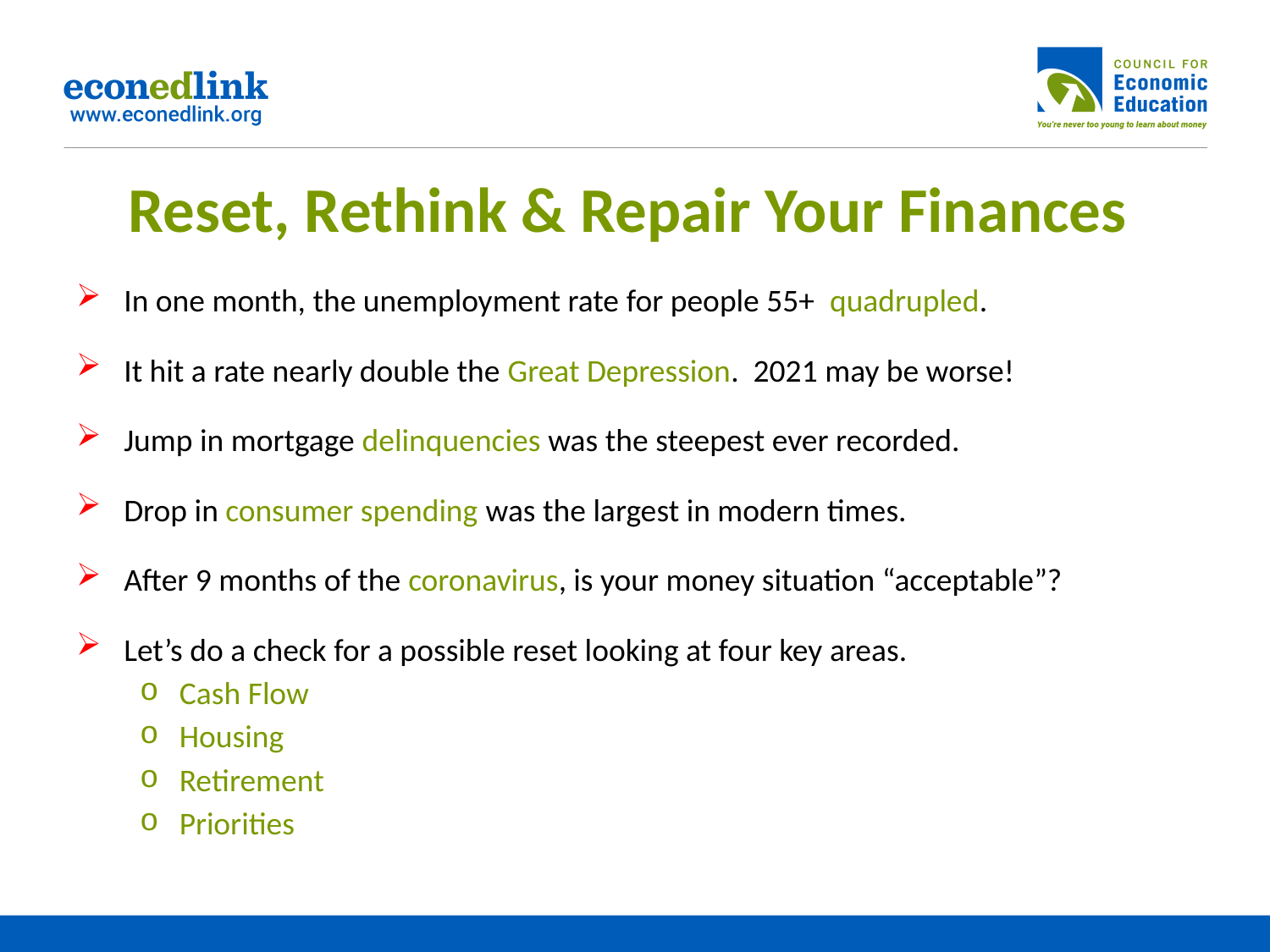

# Reset, Rethink & Repair Your Finances
In one month, the unemployment rate for people 55+  quadrupled.
It hit a rate nearly double the Great Depression.  2021 may be worse!
Jump in mortgage delinquencies was the steepest ever recorded.
Drop in consumer spending was the largest in modern times.
After 9 months of the coronavirus, is your money situation “acceptable”?
Let’s do a check for a possible reset looking at four key areas.
Cash Flow
Housing
Retirement
Priorities